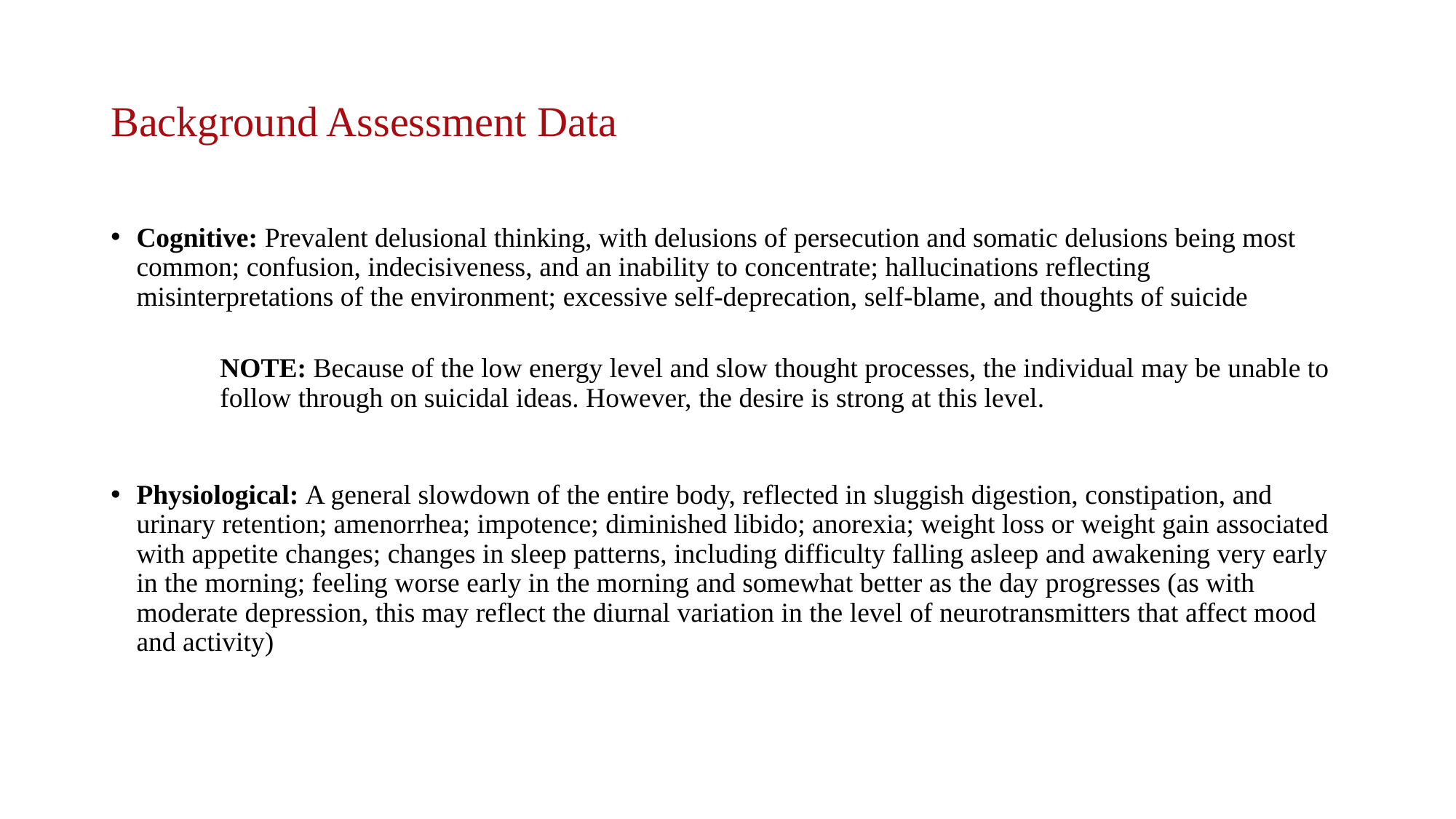

# Background Assessment Data
Cognitive: Prevalent delusional thinking, with delusions of persecution and somatic delusions being most common; confusion, indecisiveness, and an inability to concentrate; hallucinations reflecting misinterpretations of the environment; excessive self-deprecation, self-blame, and thoughts of suicide

	NOTE: Because of the low energy level and slow thought processes, the individual may be unable to 	follow through on suicidal ideas. However, the desire is strong at this level.

Physiological: A general slowdown of the entire body, reflected in sluggish digestion, constipation, and urinary retention; amenorrhea; impotence; diminished libido; anorexia; weight loss or weight gain associated with appetite changes; changes in sleep patterns, including difficulty falling asleep and awakening very early in the morning; feeling worse early in the morning and somewhat better as the day progresses (as with moderate depression, this may reflect the diurnal variation in the level of neurotransmitters that affect mood and activity)